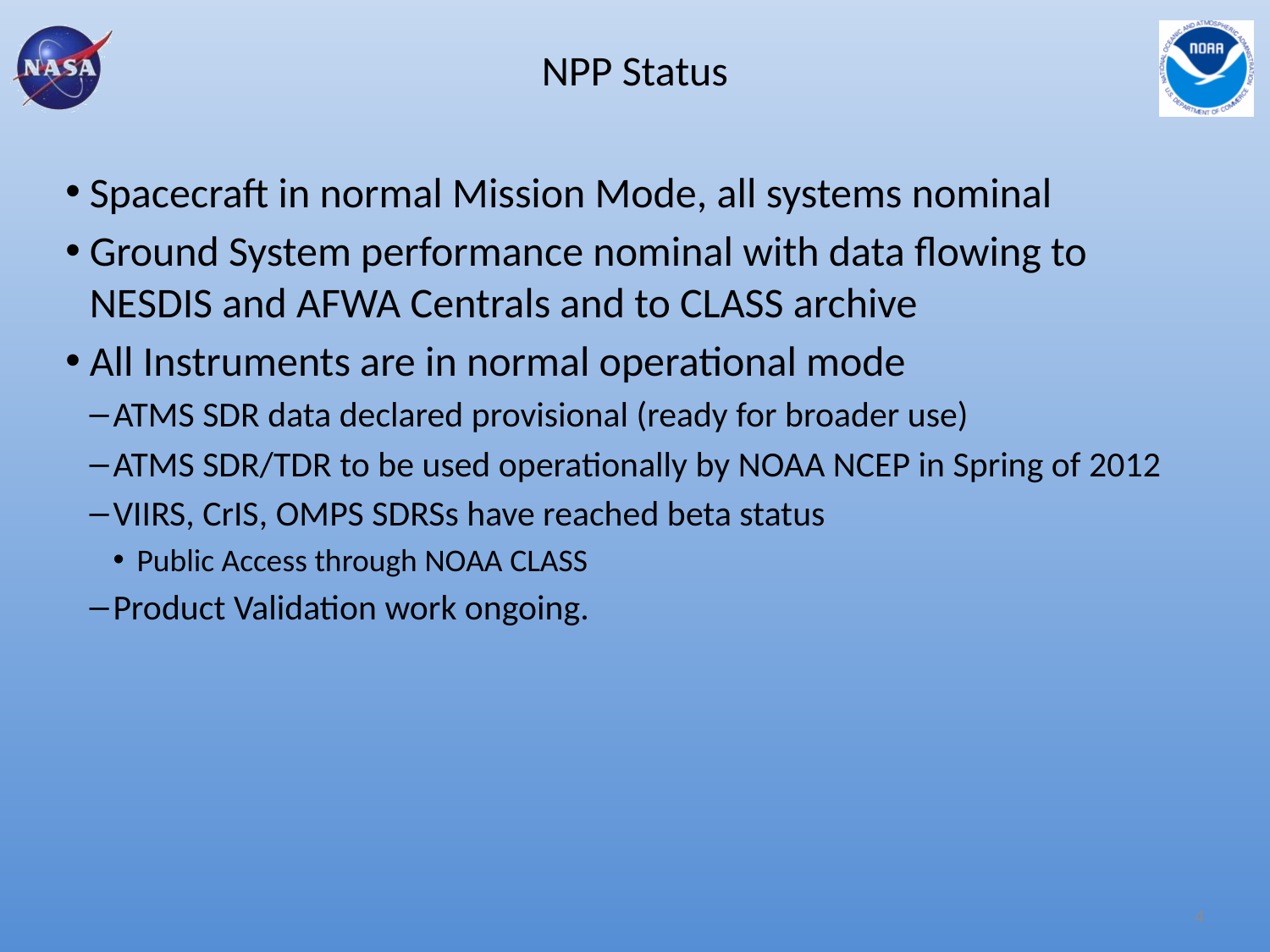

# NPP Status
Spacecraft in normal Mission Mode, all systems nominal
Ground System performance nominal with data flowing to NESDIS and AFWA Centrals and to CLASS archive
All Instruments are in normal operational mode
ATMS SDR data declared provisional (ready for broader use)
ATMS SDR/TDR to be used operationally by NOAA NCEP in Spring of 2012
VIIRS, CrIS, OMPS SDRSs have reached beta status
Public Access through NOAA CLASS
Product Validation work ongoing.